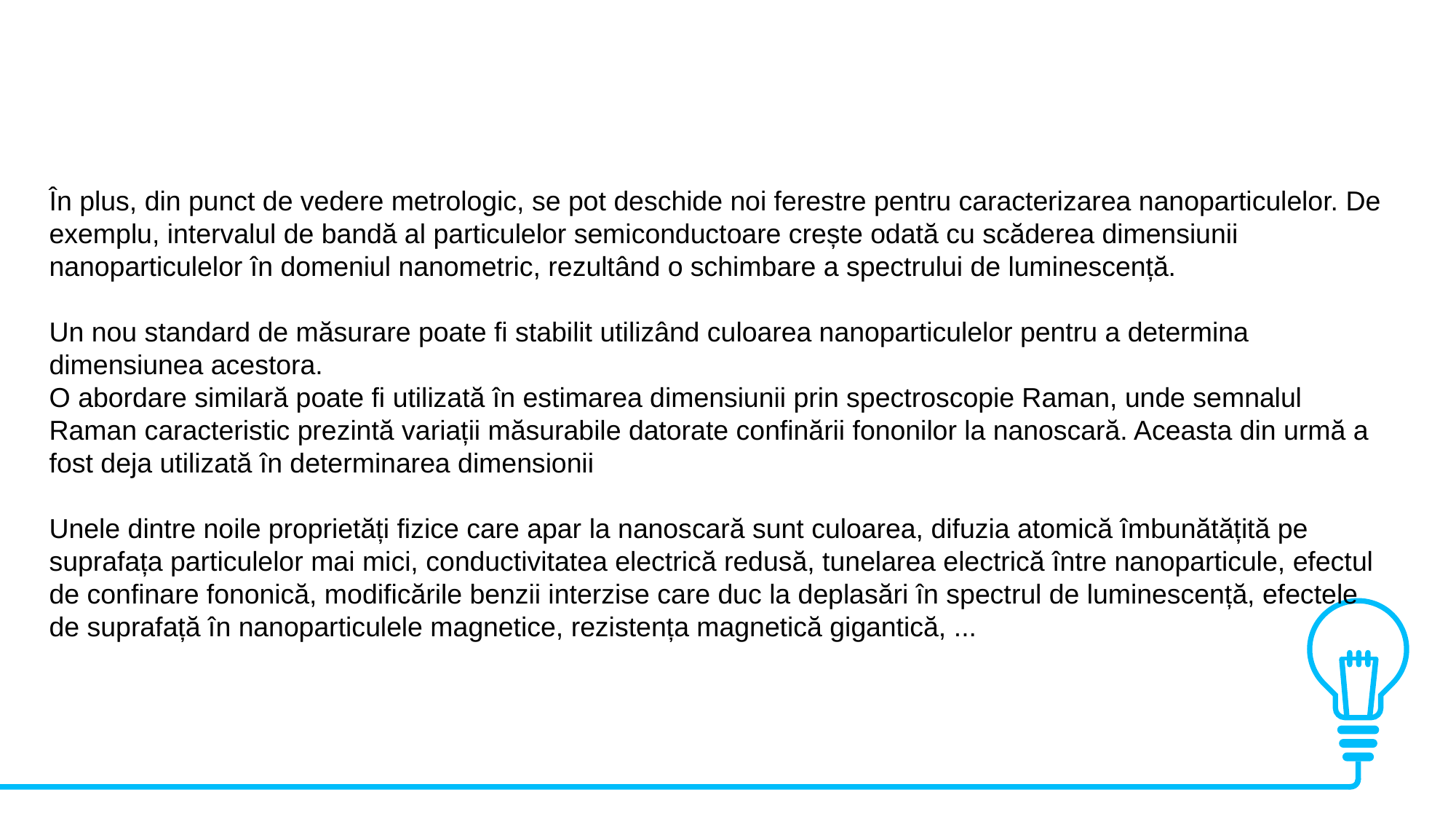

În plus, din punct de vedere metrologic, se pot deschide noi ferestre pentru caracterizarea nanoparticulelor. De exemplu, intervalul de bandă al particulelor semiconductoare crește odată cu scăderea dimensiunii nanoparticulelor în domeniul nanometric, rezultând o schimbare a spectrului de luminescență.

Un nou standard de măsurare poate fi stabilit utilizând culoarea nanoparticulelor pentru a determina dimensiunea acestora.
O abordare similară poate fi utilizată în estimarea dimensiunii prin spectroscopie Raman, unde semnalul Raman caracteristic prezintă variații măsurabile datorate confinării fononilor la nanoscară. Aceasta din urmă a fost deja utilizată în determinarea dimensionii

Unele dintre noile proprietăți fizice care apar la nanoscară sunt culoarea, difuzia atomică îmbunătățită pe suprafața particulelor mai mici, conductivitatea electrică redusă, tunelarea electrică între nanoparticule, efectul de confinare fononică, modificările benzii interzise care duc la deplasări în spectrul de luminescență, efectele de suprafață în nanoparticulele magnetice, rezistența magnetică gigantică, ...